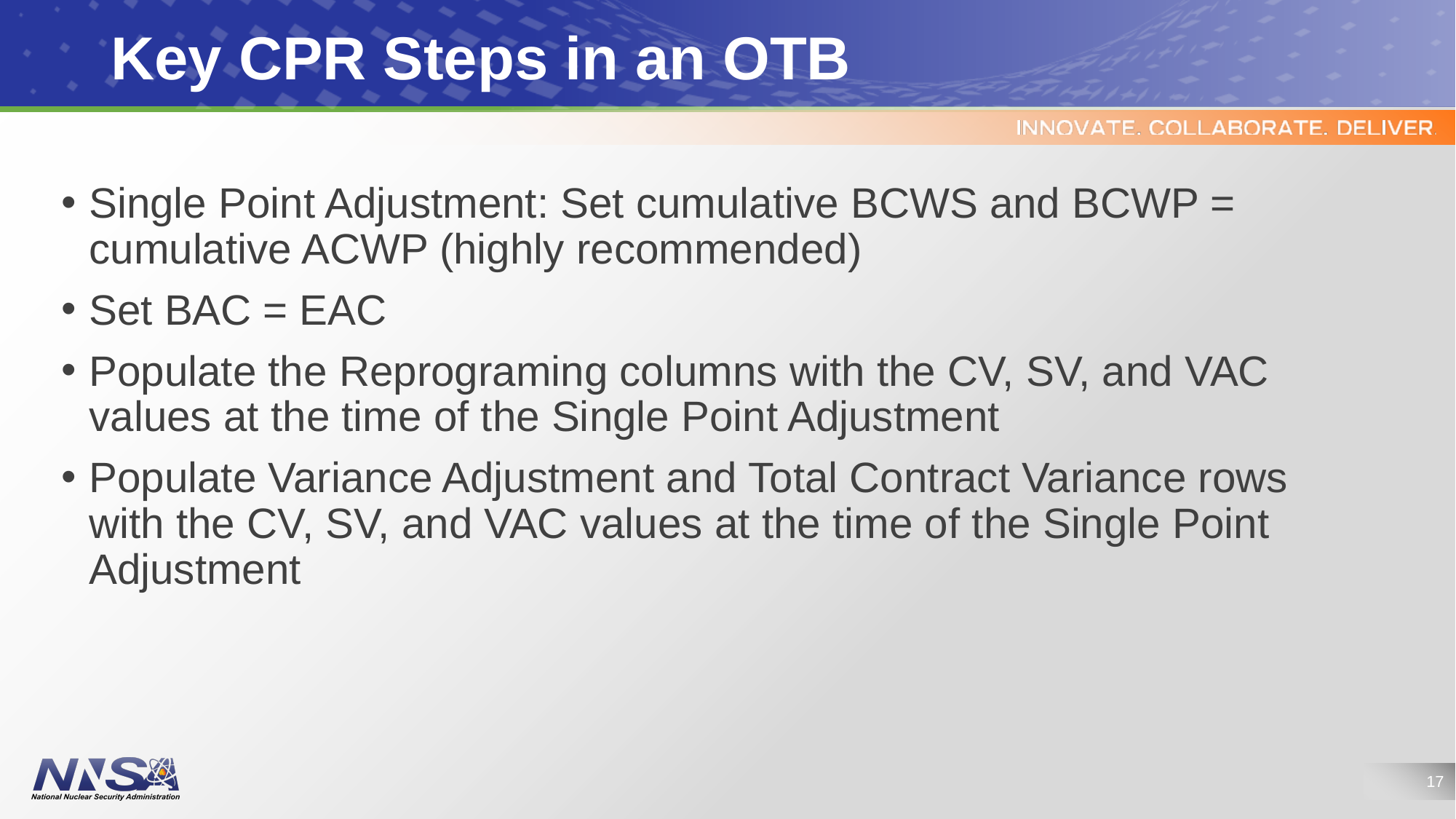

# Key CPR Steps in an OTB
Single Point Adjustment: Set cumulative BCWS and BCWP = cumulative ACWP (highly recommended)
Set BAC = EAC
Populate the Reprograming columns with the CV, SV, and VAC values at the time of the Single Point Adjustment
Populate Variance Adjustment and Total Contract Variance rows with the CV, SV, and VAC values at the time of the Single Point Adjustment

17